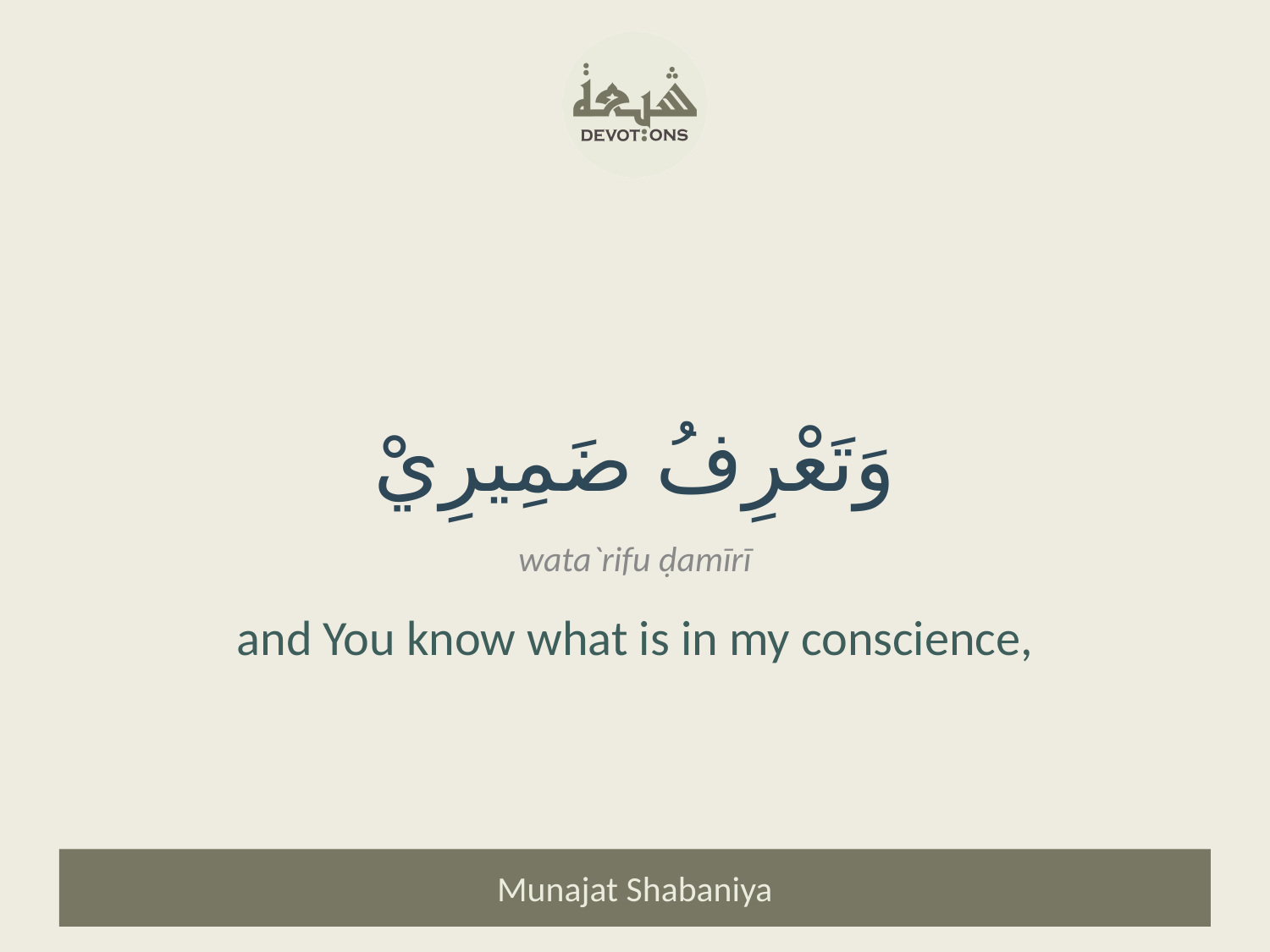

وَتَعْرِفُ ضَمِيرِيْ
wata`rifu ḍamīrī
and You know what is in my conscience,
Munajat Shabaniya